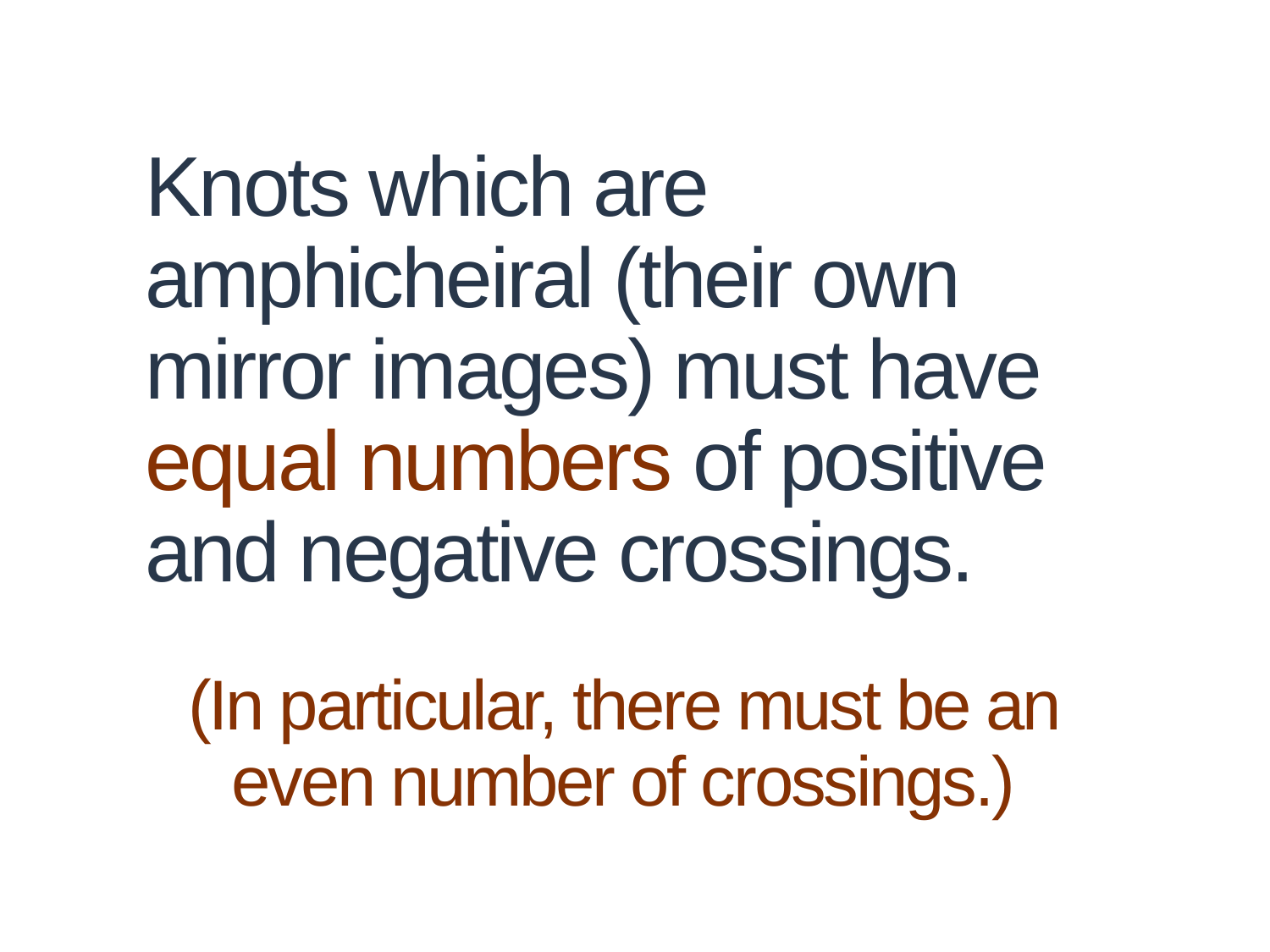

# Knots which are amphicheiral (their own mirror images) must have equal numbers of positive and negative crossings.
(In particular, there must be an even number of crossings.)